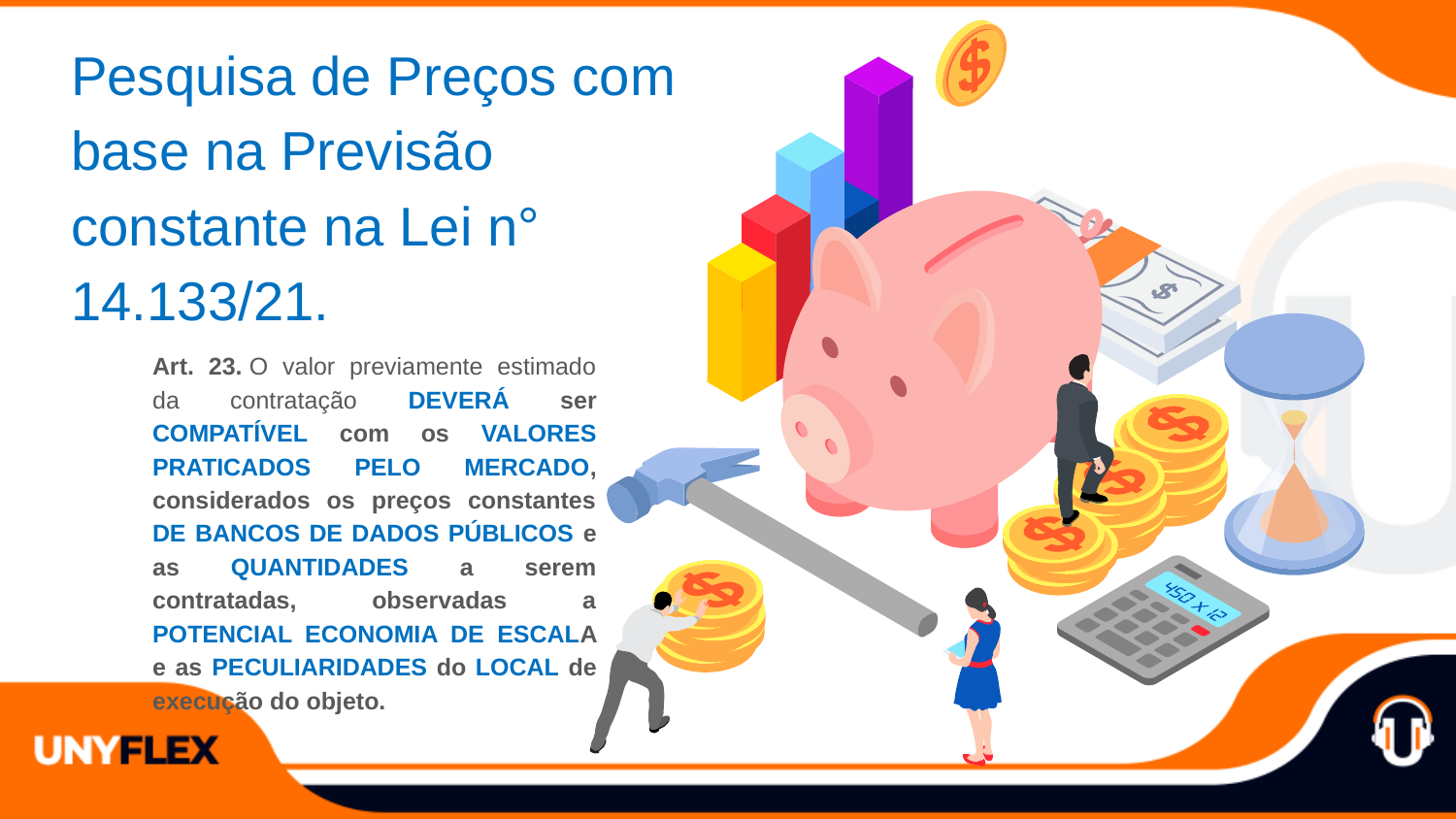

Pesquisa de Preços com base na Previsão constante na Lei n° 14.133/21.

Art. 23. O valor previamente estimado da contratação DEVERÁ ser COMPATÍVEL com os VALORES PRATICADOS PELO MERCADO, considerados os preços constantes DE BANCOS DE DADOS PÚBLICOS e as QUANTIDADES a serem contratadas, observadas a POTENCIAL ECONOMIA DE ESCALA e as PECULIARIDADES do LOCAL de execução do objeto.